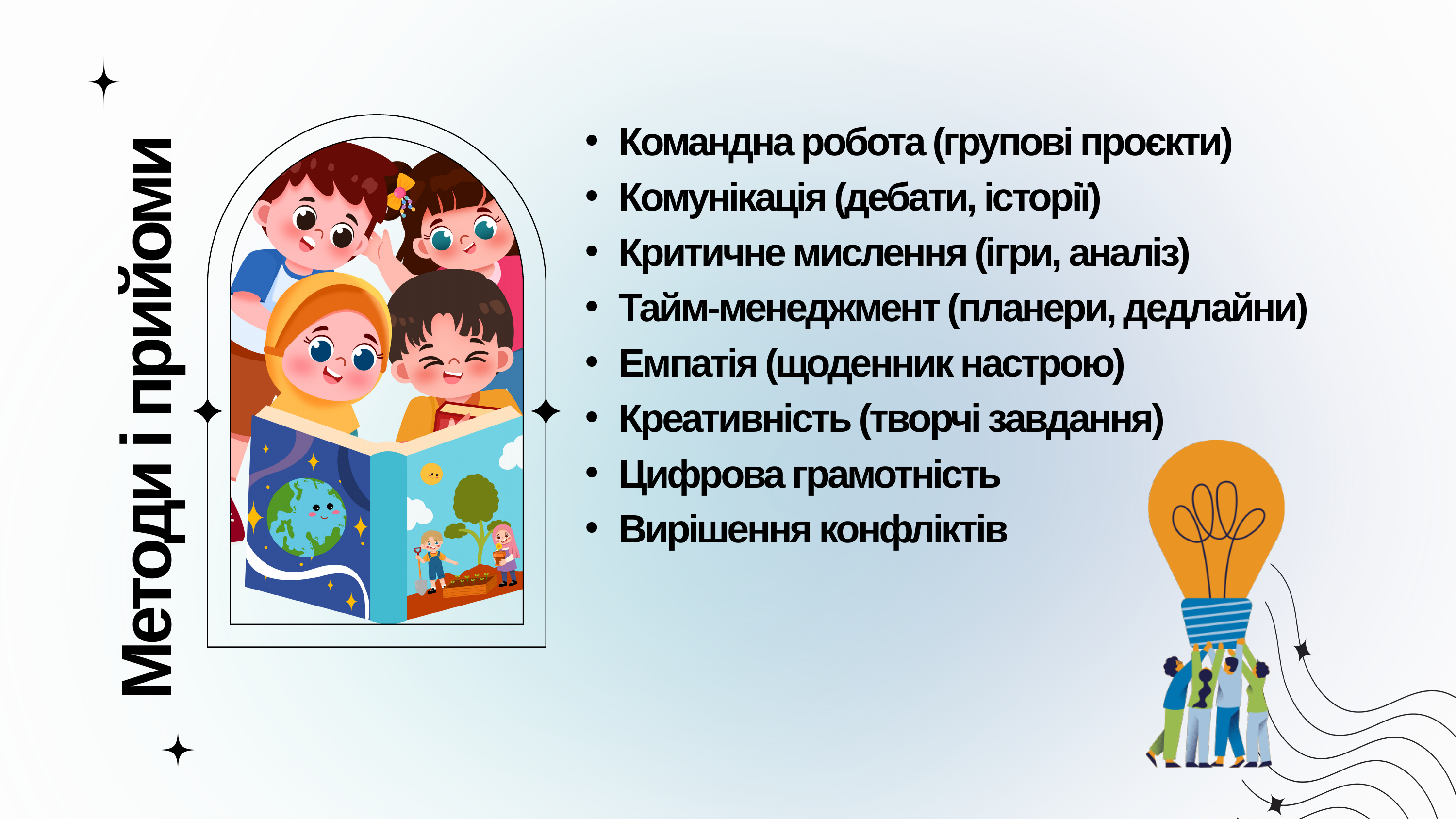

Командна робота (групові проєкти)
Комунікація (дебати, історії)
Критичне мислення (ігри, аналіз)
Тайм-менеджмент (планери, дедлайни)
Емпатія (щоденник настрою)
Креативність (творчі завдання)
Цифрова грамотність
Вирішення конфліктів

Методи і прийоми